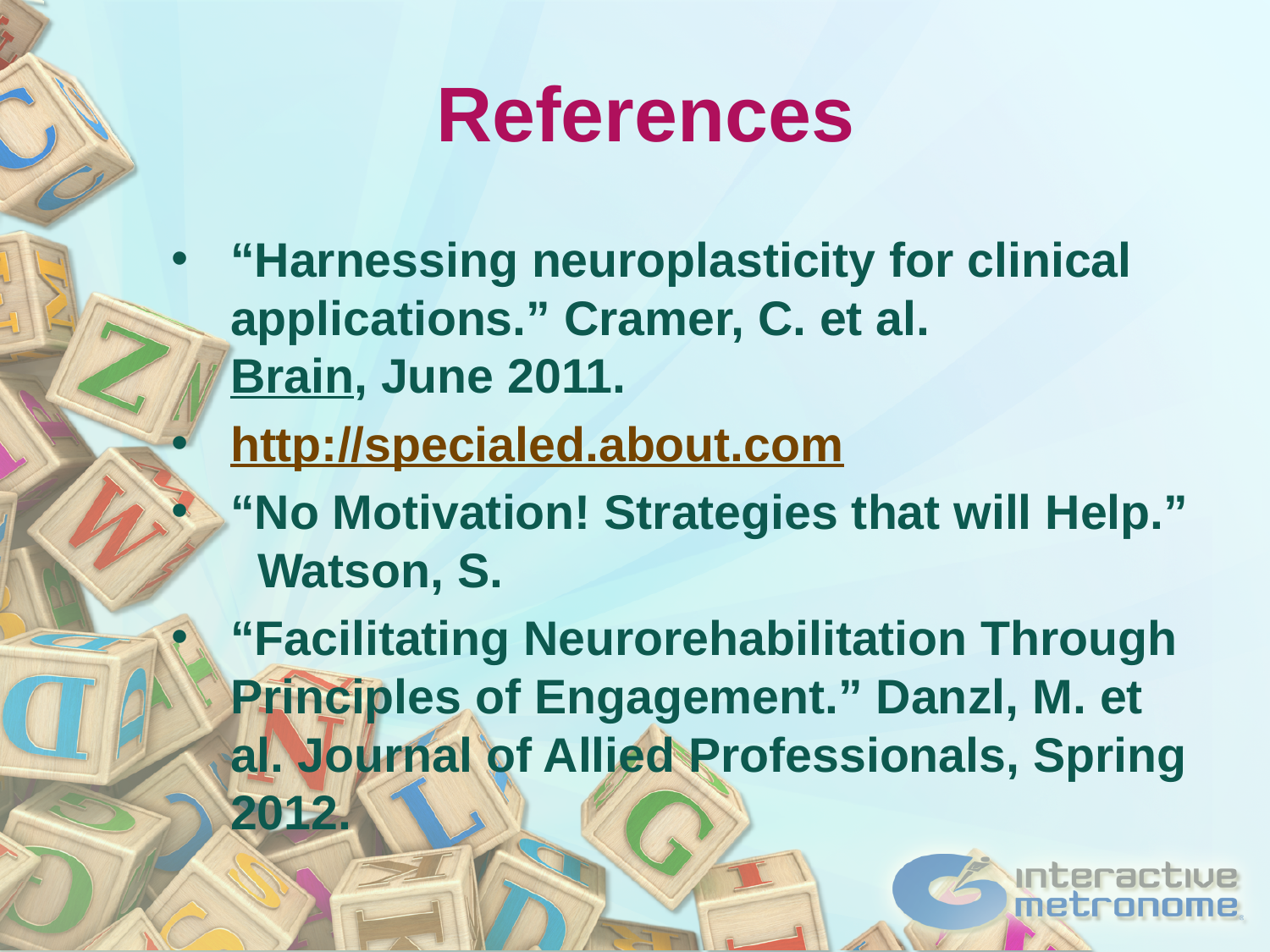

References
“Harnessing neuroplasticity for clinical applications.” Cramer, C. et al. Brain, June 2011.
http://specialed.about.com
“No Motivation! Strategies that will Help.”   Watson, S.
“Facilitating Neurorehabilitation Through  Principles of Engagement.” Danzl, M. et al. Journal of Allied Professionals, Spring 2012.